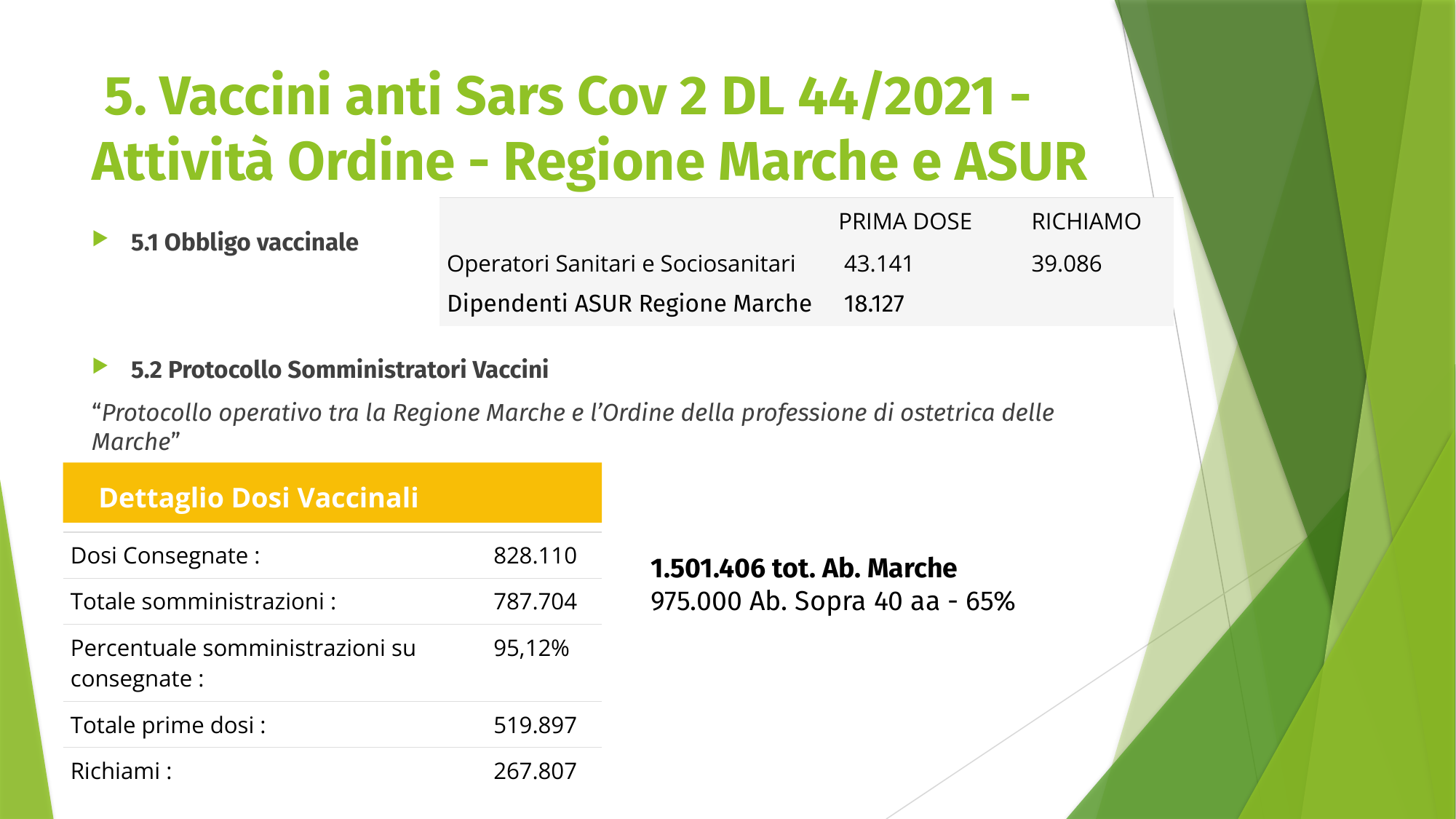

# 5. Vaccini anti Sars Cov 2 DL 44/2021 - Attività Ordine - Regione Marche e ASUR
|  | PRIMA DOSE | RICHIAMO |
| --- | --- | --- |
| Operatori Sanitari e Sociosanitari | 43.141 | 39.086 |
| Dipendenti ASUR Regione Marche 18.127 |  |  |
5.1 Obbligo vaccinale

5.2 Protocollo Somministratori Vaccini
“Protocollo operativo tra la Regione Marche e l’Ordine della professione di ostetrica delle Marche”

     Dettaglio Dosi Vaccinali
| Dosi Consegnate : | 828.110 |
| --- | --- |
| Totale somministrazioni : | 787.704 |
| Percentuale somministrazioni su consegnate : | 95,12% |
| Totale prime dosi : | 519.897 |
| Richiami : | 267.807 |
1.501.406 tot. Ab. Marche
975.000 Ab. Sopra 40 aa - 65%